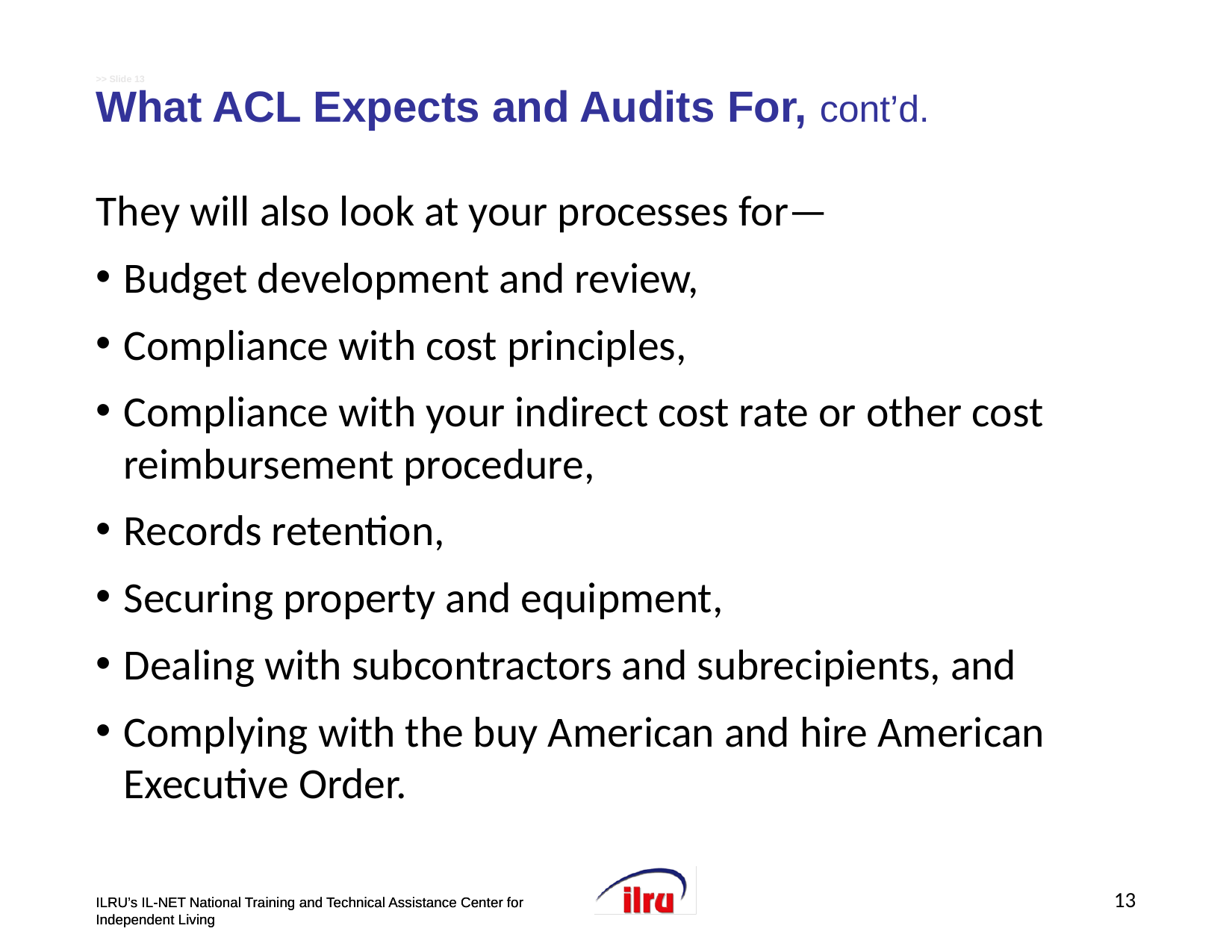

# >> Slide 13 What ACL Expects and Audits For, cont’d.
They will also look at your processes for—
Budget development and review,
Compliance with cost principles,
Compliance with your indirect cost rate or other cost reimbursement procedure,
Records retention,
Securing property and equipment,
Dealing with subcontractors and subrecipients, and
Complying with the buy American and hire American Executive Order.
13